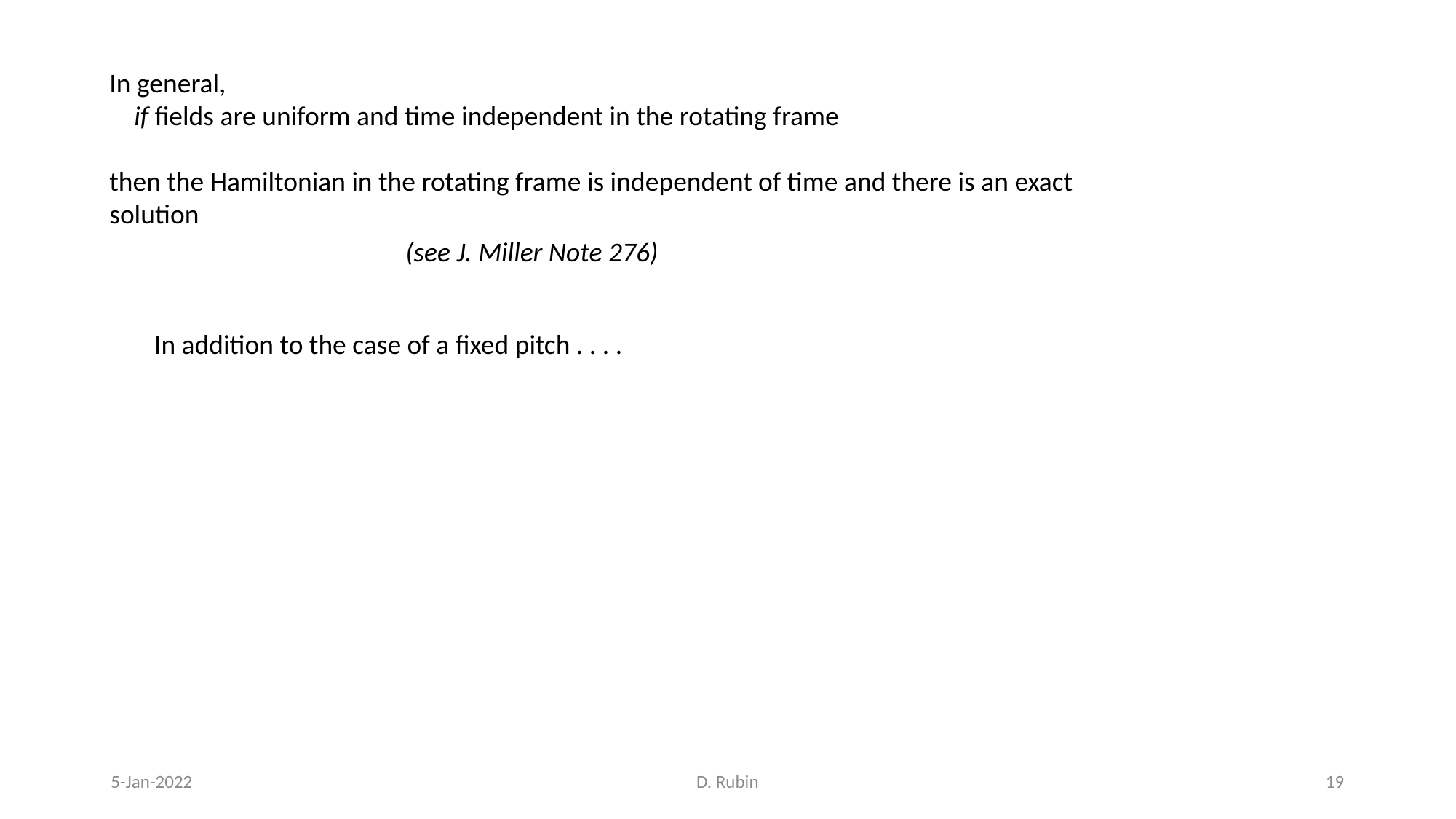

In general,
    if fields are uniform and time independent in the rotating frame

then the Hamiltonian in the rotating frame is independent of time and there is an exact solution
 (see J. Miller Note 276)
In addition to the case of a fixed pitch . . . .
5-Jan-2022
D. Rubin
19